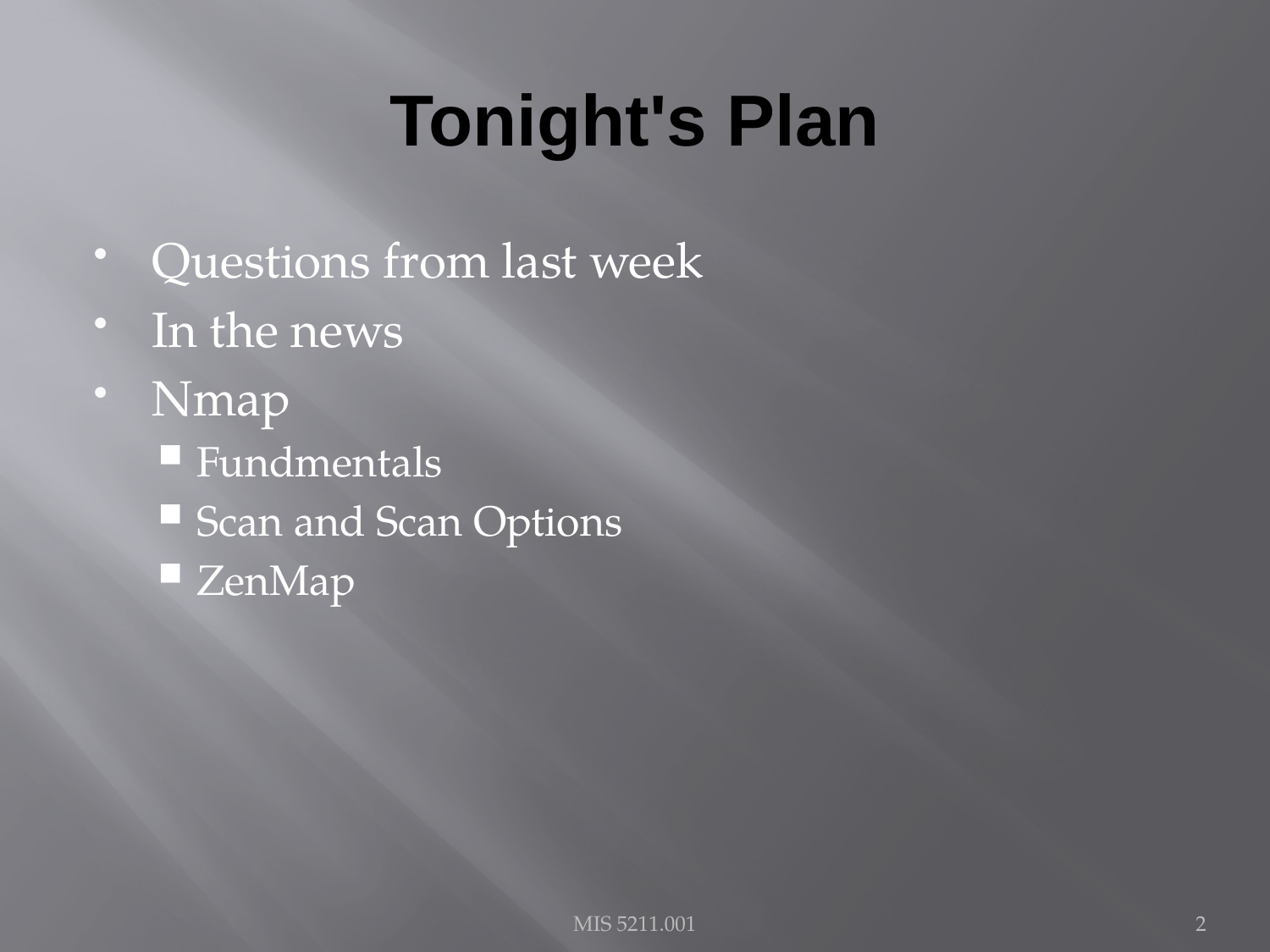

# Tonight's Plan
Questions from last week
In the news
Nmap
Fundmentals
Scan and Scan Options
ZenMap

MIS 5211.001
2